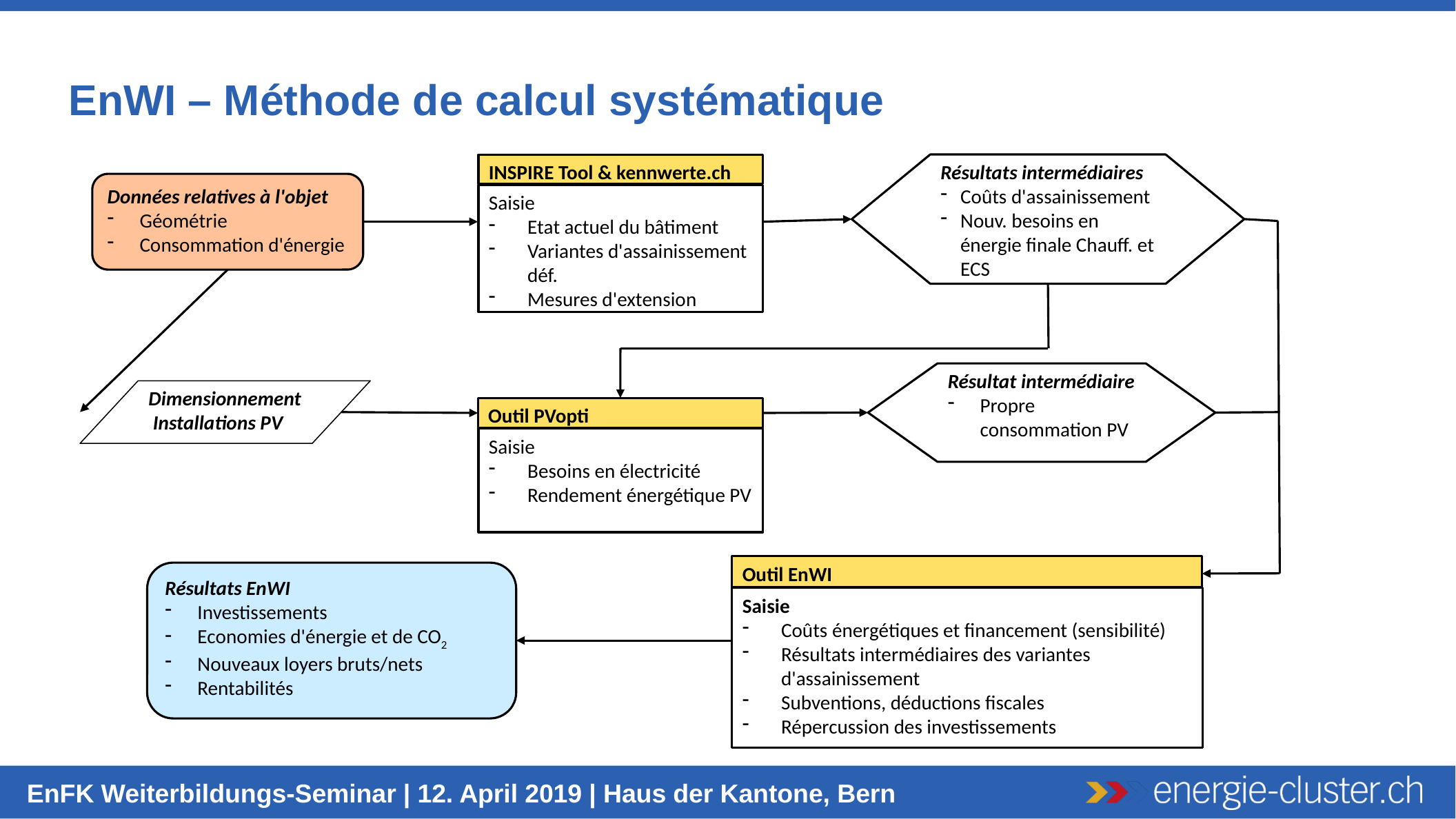

EnWI – Méthode de calcul systématique
INSPIRE Tool & kennwerte.ch
Résultats intermédiaires
Coûts d'assainissement
Nouv. besoins en énergie finale Chauff. et ECS
Données relatives à l'objet
Géométrie
Consommation d'énergie

Saisie
Etat actuel du bâtiment
Variantes d'assainissement déf.
Mesures d'extension

Résultat intermédiaire
Propre consommation PV
Dimensionnement
 Installations PV
Outil PVopti
Saisie
Besoins en électricité
Rendement énergétique PV

Outil EnWI
Résultats EnWI
Investissements
Economies d'énergie et de CO2
Nouveaux loyers bruts/nets
Rentabilités

Saisie
Coûts énergétiques et financement (sensibilité)
Résultats intermédiaires des variantes d'assainissement
Subventions, déductions fiscales
Répercussion des investissements